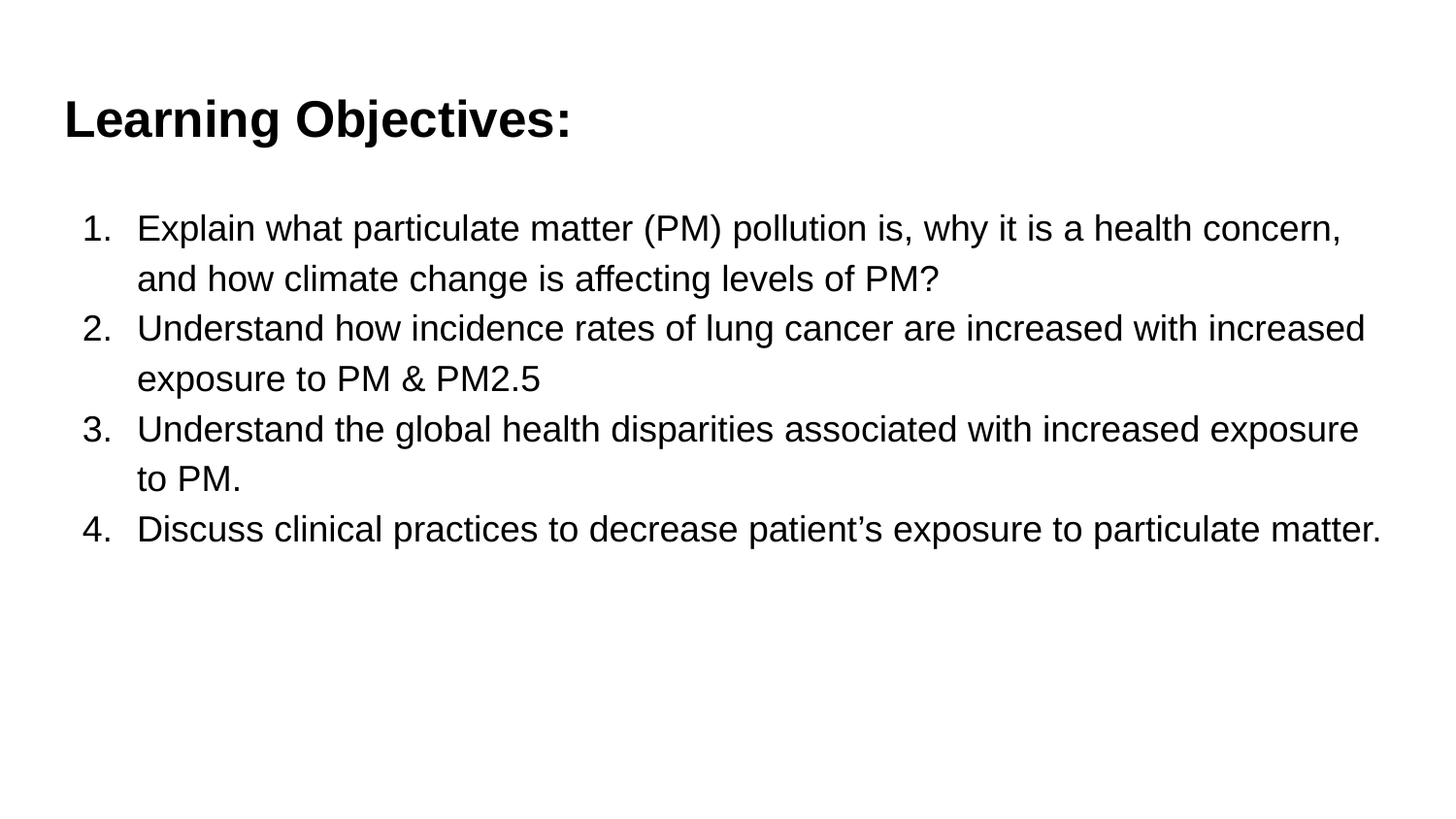

# Learning Objectives:
Explain what particulate matter (PM) pollution is, why it is a health concern, and how climate change is affecting levels of PM?
Understand how incidence rates of lung cancer are increased with increased exposure to PM & PM2.5
Understand the global health disparities associated with increased exposure to PM.
Discuss clinical practices to decrease patient’s exposure to particulate matter.